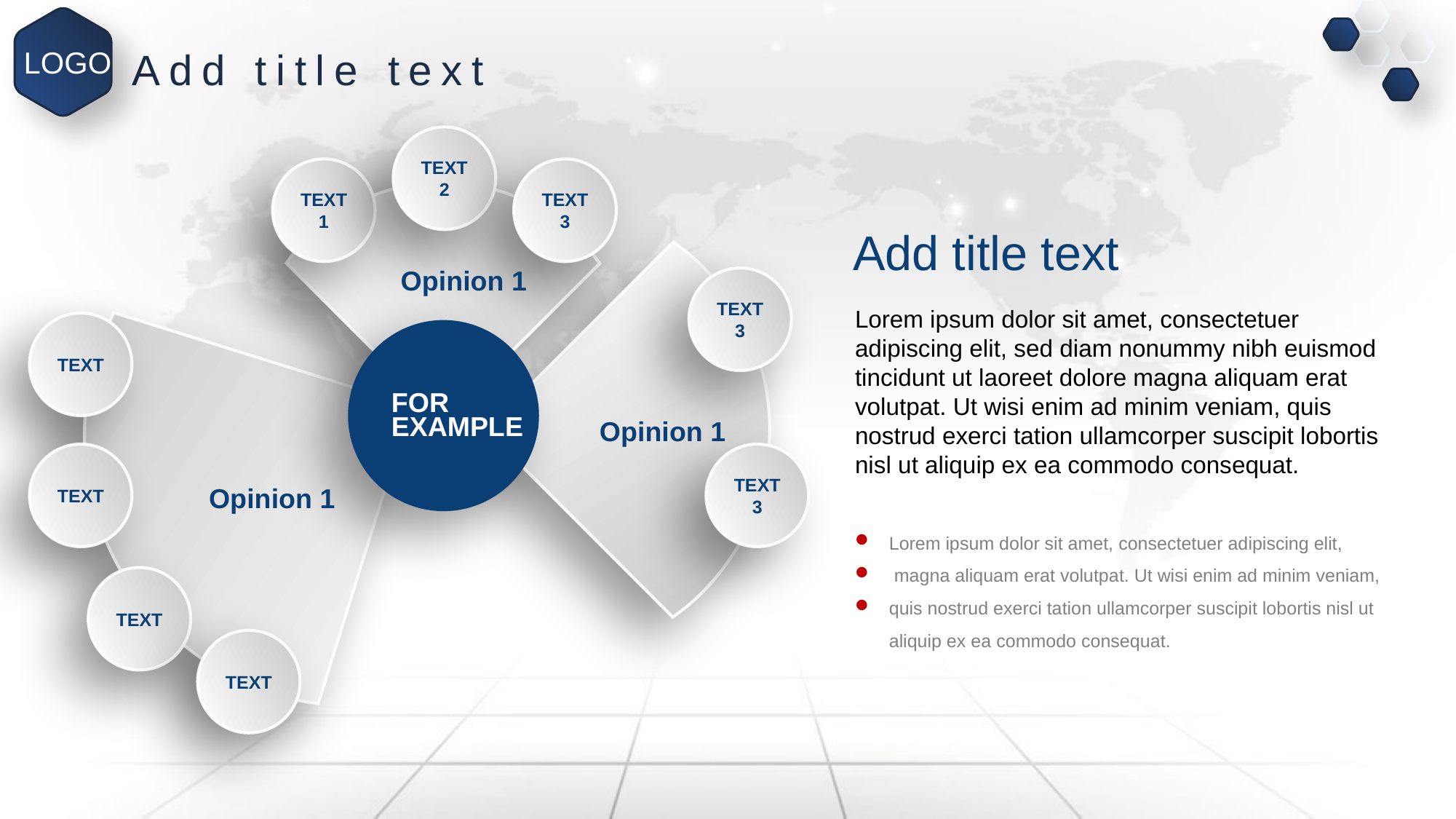

LOGO
Add title text
TEXT 2
TEXT 1
TEXT 3

Add title text
Opinion 1
TEXT 3

Lorem ipsum dolor sit amet, consectetuer adipiscing elit, sed diam nonummy nibh euismod tincidunt ut laoreet dolore magna aliquam erat volutpat. Ut wisi enim ad minim veniam, quis nostrud exerci tation ullamcorper suscipit lobortis nisl ut aliquip ex ea commodo consequat.
TEXT

FOR
EXAMPLE
Opinion 1
TEXT
TEXT 3
Opinion 1
Lorem ipsum dolor sit amet, consectetuer adipiscing elit,
 magna aliquam erat volutpat. Ut wisi enim ad minim veniam,
quis nostrud exerci tation ullamcorper suscipit lobortis nisl ut aliquip ex ea commodo consequat.
TEXT
TEXT